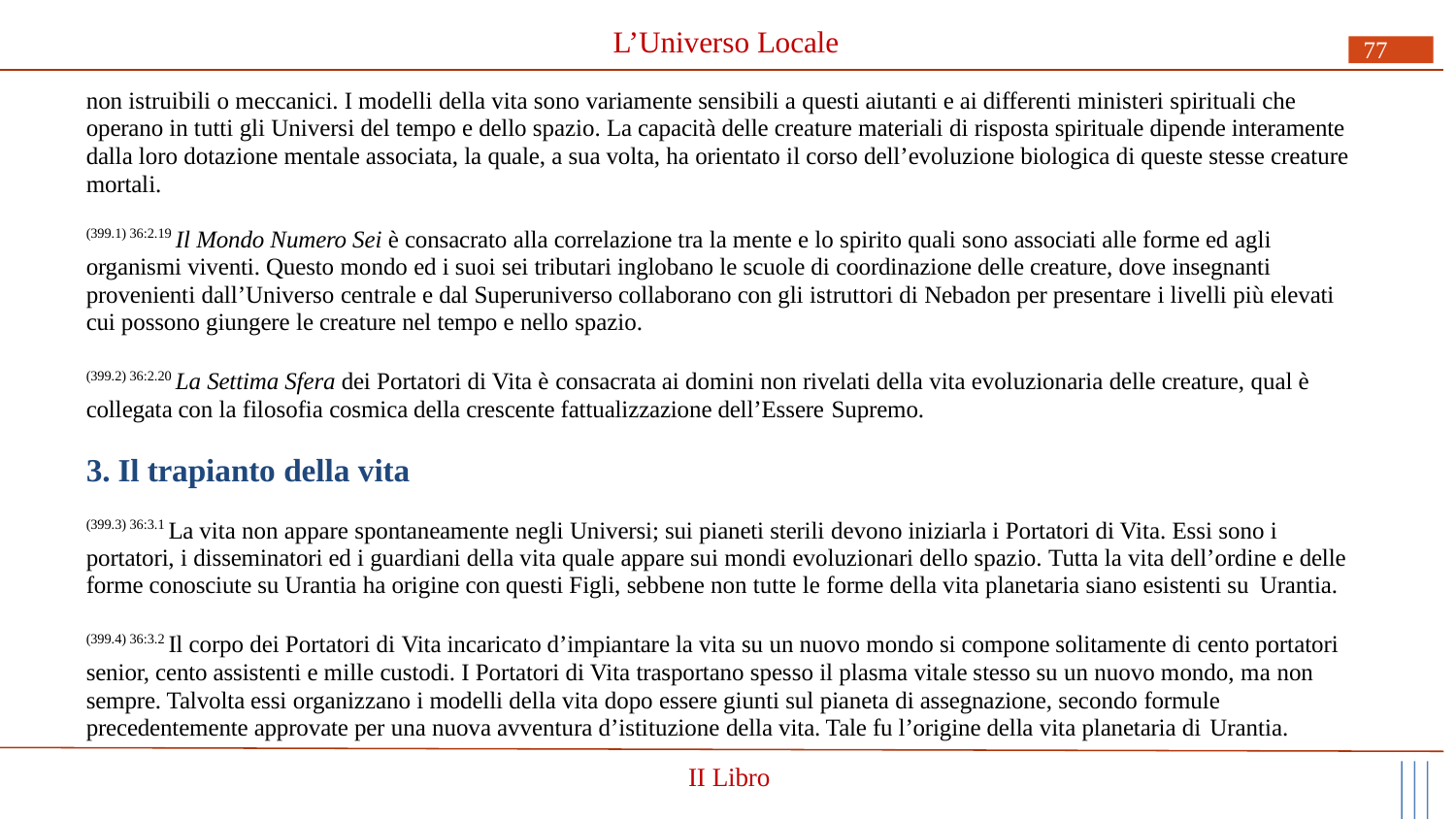

# L’Universo Locale
77

non istruibili o meccanici. I modelli della vita sono variamente sensibili a questi aiutanti e ai differenti ministeri spirituali che  operano in tutti gli Universi del tempo e dello spazio. La capacità delle creature materiali di risposta spirituale dipende interamente  dalla loro dotazione mentale associata, la quale, a sua volta, ha orientato il corso dell’evoluzione biologica di queste stesse creature  mortali.

(399.1) 36:2.19 Il Mondo Numero Sei è consacrato alla correlazione tra la mente e lo spirito quali sono associati alle forme ed agli  organismi viventi. Questo mondo ed i suoi sei tributari inglobano le scuole di coordinazione delle creature, dove insegnanti  provenienti dall’Universo centrale e dal Superuniverso collaborano con gli istruttori di Nebadon per presentare i livelli più elevati  cui possono giungere le creature nel tempo e nello spazio.

(399.2) 36:2.20 La Settima Sfera dei Portatori di Vita è consacrata ai domini non rivelati della vita evoluzionaria delle creature, qual è  collegata con la filosofia cosmica della crescente fattualizzazione dell’Essere Supremo.

3. Il trapianto della vita
(399.3) 36:3.1 La vita non appare spontaneamente negli Universi; sui pianeti sterili devono iniziarla i Portatori di Vita. Essi sono i  portatori, i disseminatori ed i guardiani della vita quale appare sui mondi evoluzionari dello spazio. Tutta la vita dell’ordine e delle  forme conosciute su Urantia ha origine con questi Figli, sebbene non tutte le forme della vita planetaria siano esistenti su Urantia.

(399.4) 36:3.2 Il corpo dei Portatori di Vita incaricato d’impiantare la vita su un nuovo mondo si compone solitamente di cento portatori  senior, cento assistenti e mille custodi. I Portatori di Vita trasportano spesso il plasma vitale stesso su un nuovo mondo, ma non  sempre. Talvolta essi organizzano i modelli della vita dopo essere giunti sul pianeta di assegnazione, secondo formule  precedentemente approvate per una nuova avventura d’istituzione della vita. Tale fu l’origine della vita planetaria di Urantia.

II Libro